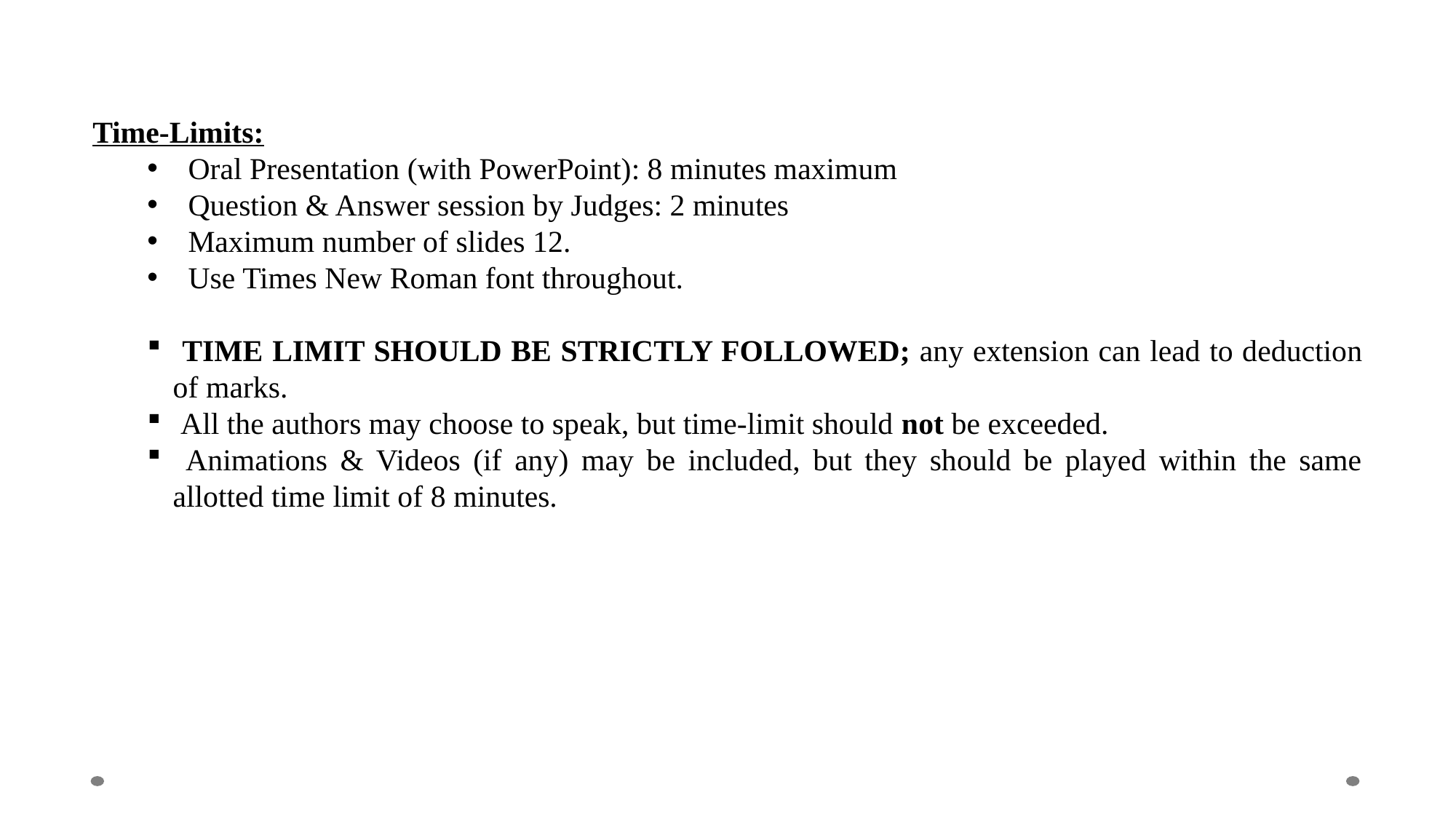

Time-Limits
Time-Limits:
Oral Presentation (with PowerPoint): 8 minutes maximum
Question & Answer session by Judges: 2 minutes
Maximum number of slides 12.
Use Times New Roman font throughout.

 TIME LIMIT SHOULD BE STRICTLY FOLLOWED; any extension can lead to deduction of marks.
 All the authors may choose to speak, but time-limit should not be exceeded.
 Animations & Videos (if any) may be included, but they should be played within the same allotted time limit of 8 minutes.